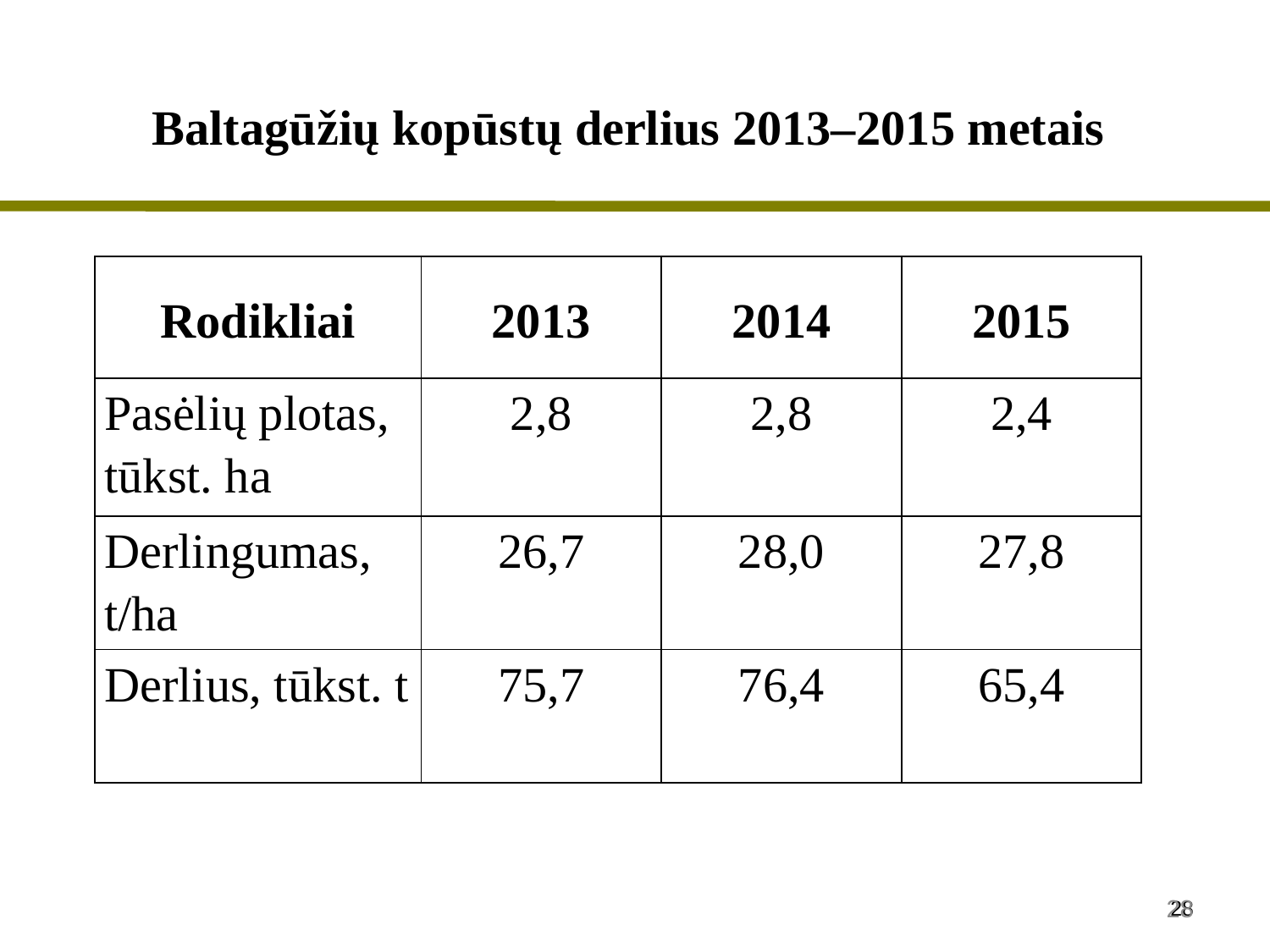

Baltagūžių kopūstų derlius 2013–2015 metais

| Rodikliai | 2013 | 2014 | 2015 |
| --- | --- | --- | --- |
| Pasėlių plotas, tūkst. ha | 2,8 | 2,8 | 2,4 |
| Derlingumas, t/ha | 26,7 | 28,0 | 27,8 |
| Derlius, tūkst. t | 75,7 | 76,4 | 65,4 |
28
28